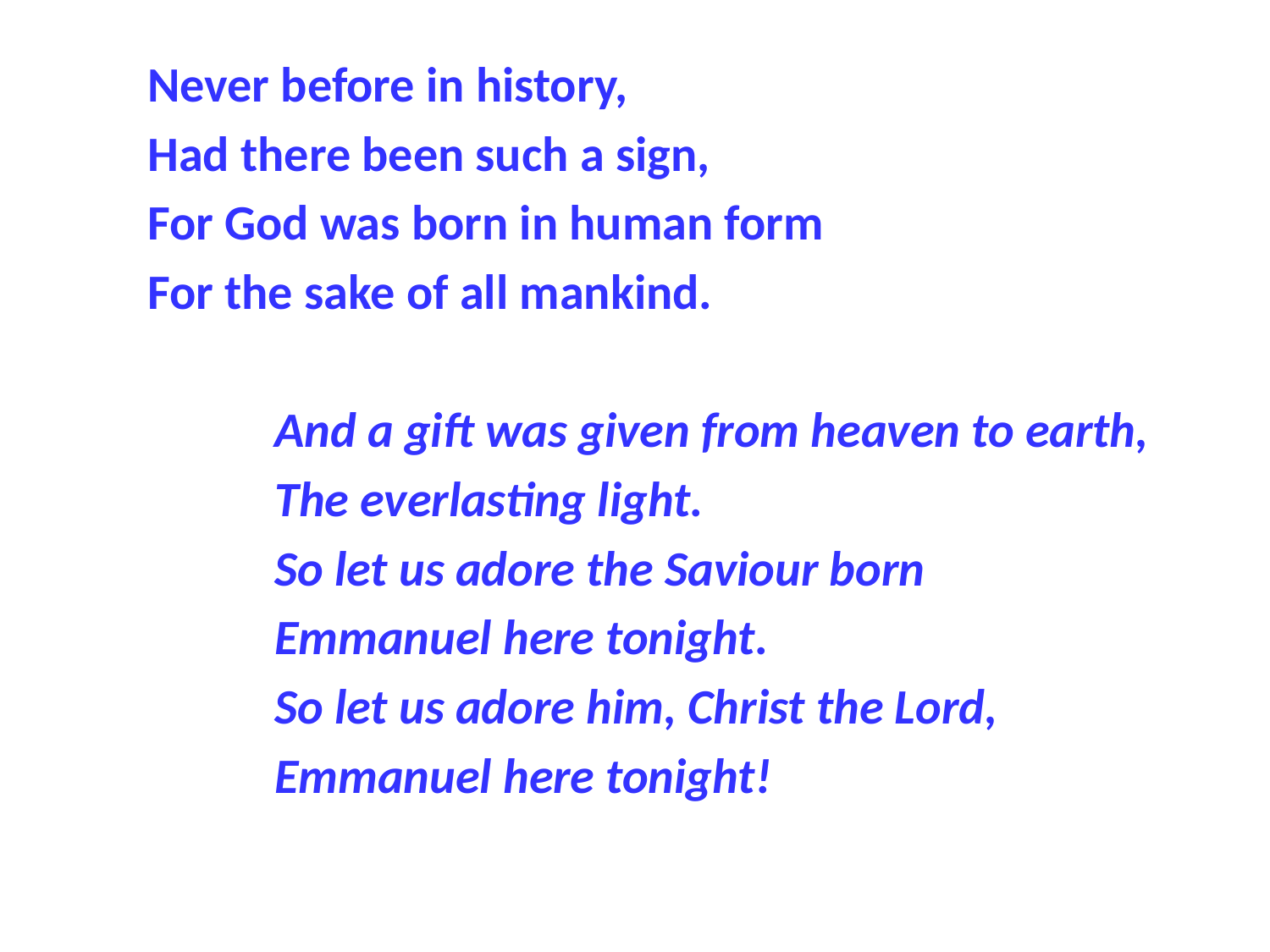

Never before in history,
Had there been such a sign,
For God was born in human form
For the sake of all mankind.

	And a gift was given from heaven to earth,
	The everlasting light.
	So let us adore the Saviour born
	Emmanuel here tonight.
	So let us adore him, Christ the Lord,
	Emmanuel here tonight!